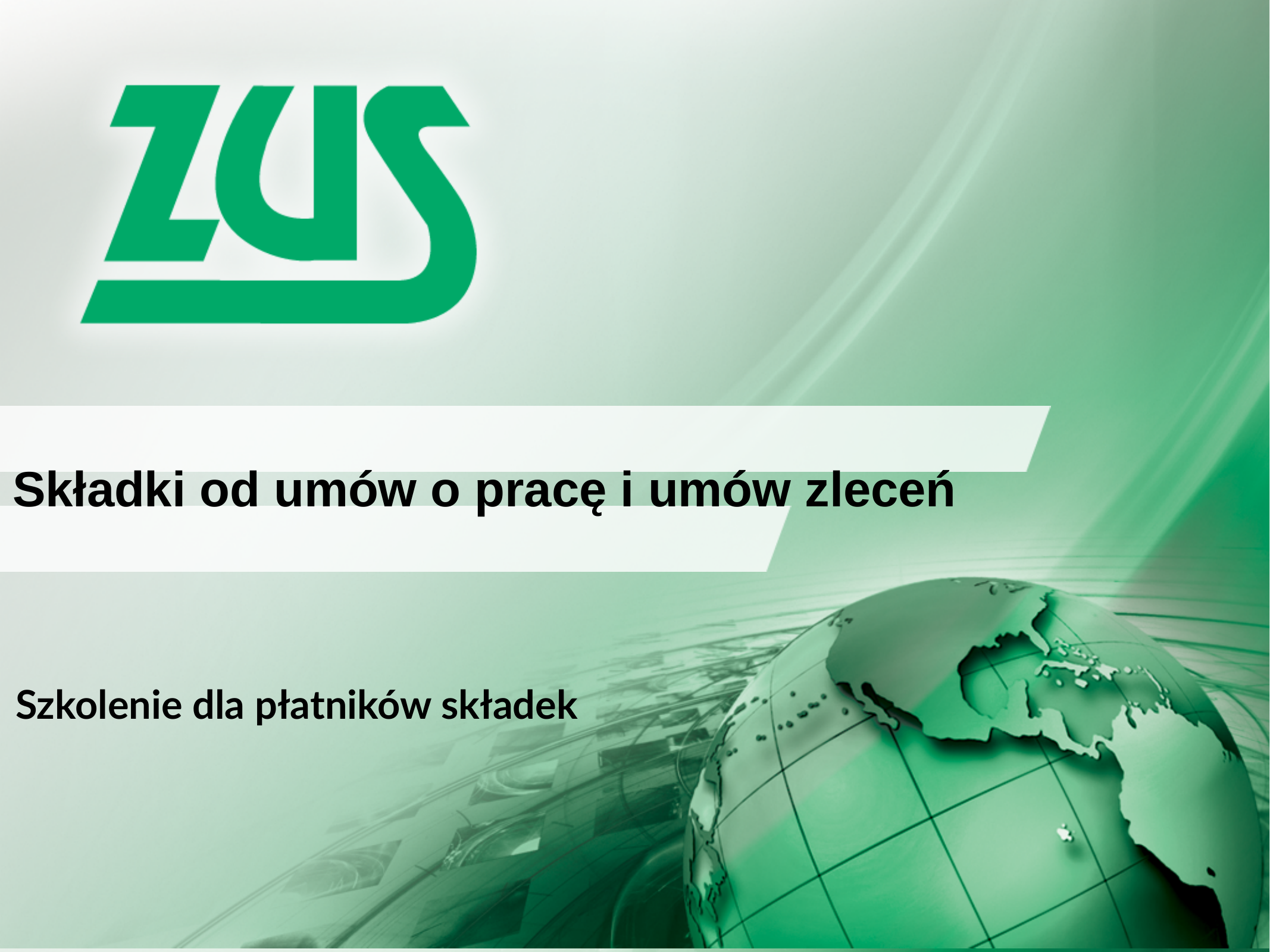

# Składki od umów o pracę i umów zleceń
Szkolenie dla płatników składek